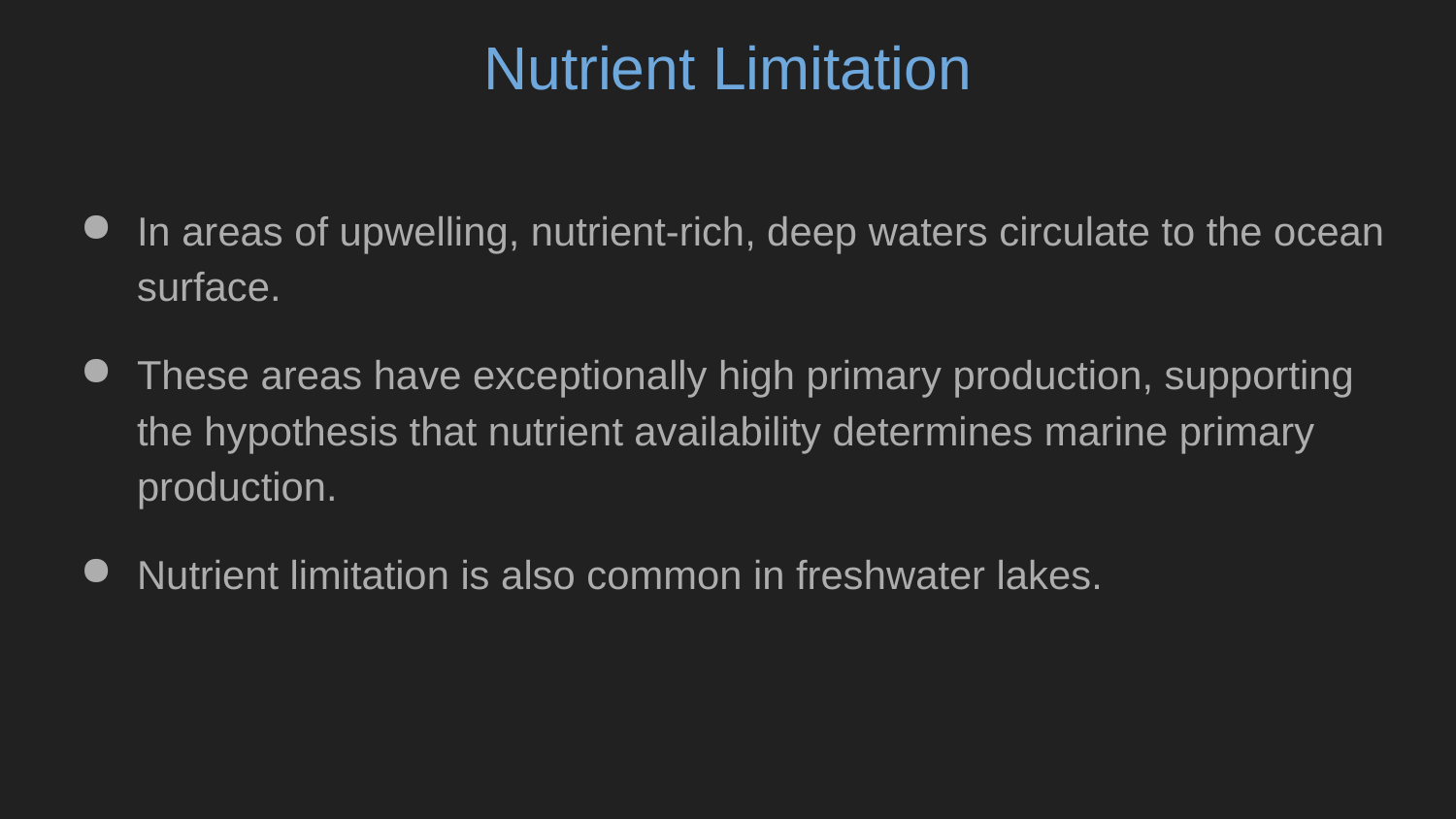

# Nutrient Limitation
In areas of upwelling, nutrient-rich, deep waters circulate to the ocean surface.
These areas have exceptionally high primary production, supporting the hypothesis that nutrient availability determines marine primary production.
Nutrient limitation is also common in freshwater lakes.